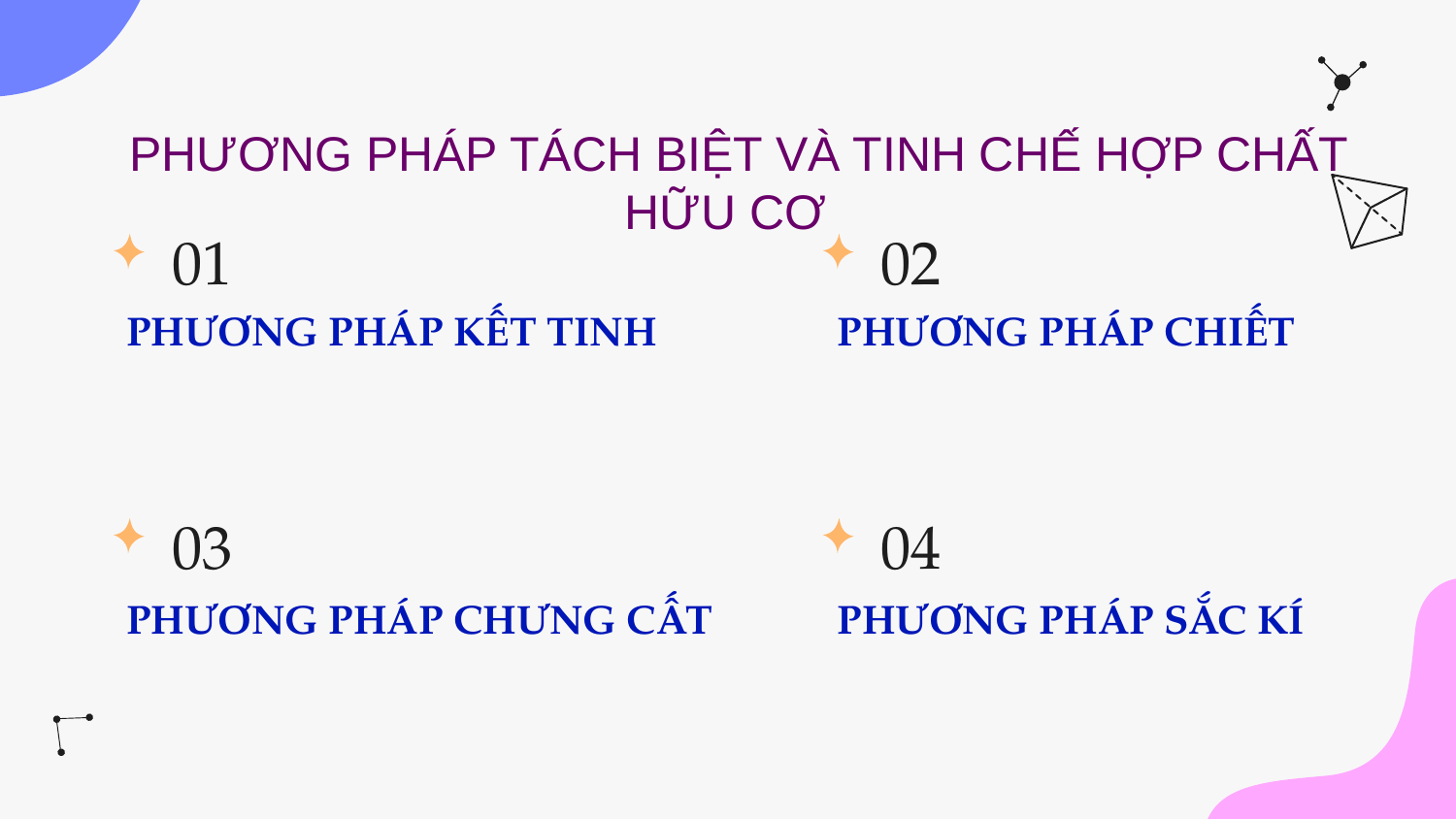

# PHƯƠNG PHÁP TÁCH BIỆT VÀ TINH CHẾ HỢP CHẤT HỮU CƠ

01
02
PHƯƠNG PHÁP KẾT TINH
PHƯƠNG PHÁP CHIẾT

03
04
PHƯƠNG PHÁP CHƯNG CẤT
PHƯƠNG PHÁP SẮC KÍ